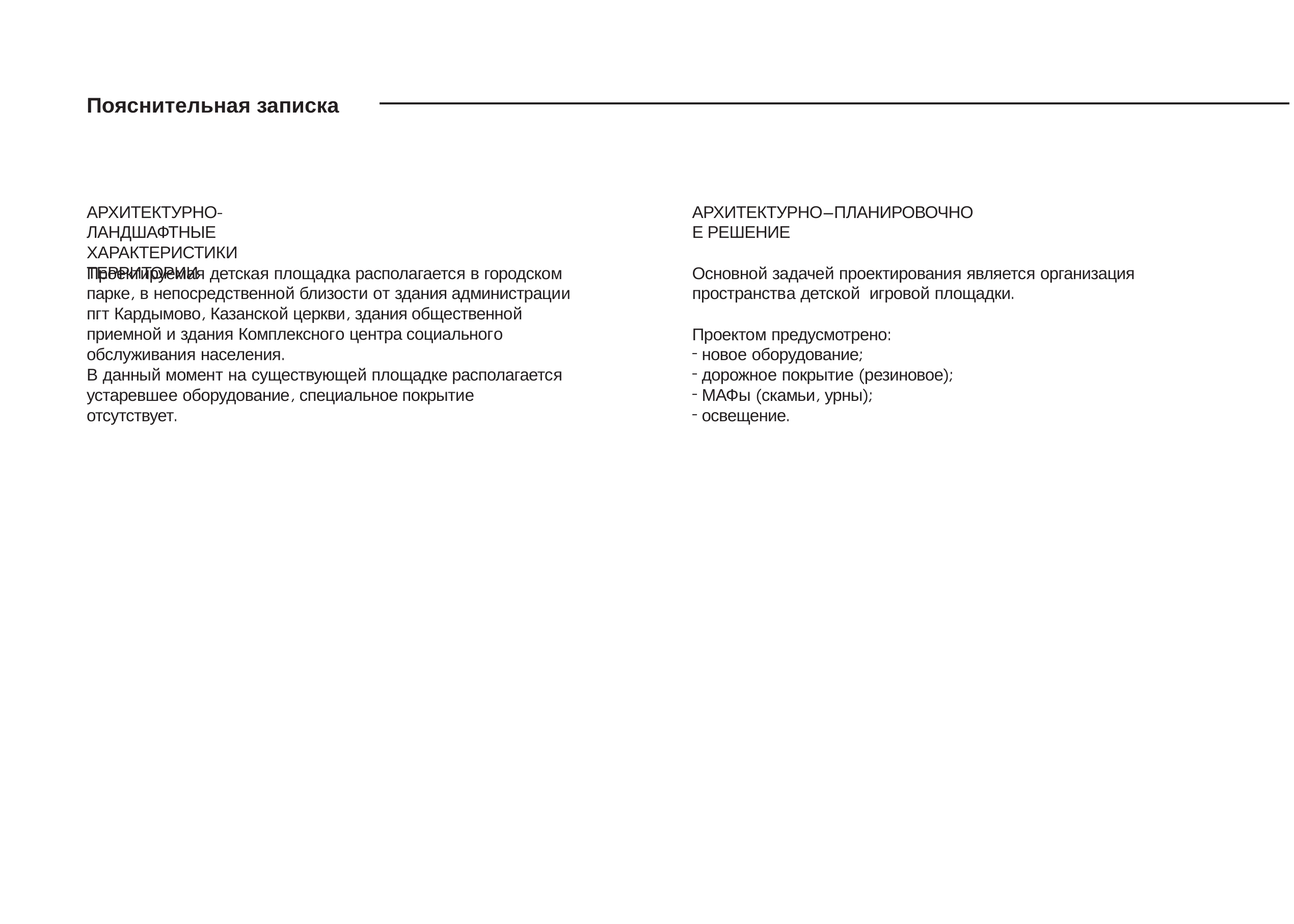

Пояснительная записка

АРХИТЕКТУРНО-ЛАНДШАФТНЫЕ ХАРАКТЕРИСТИКИ ТЕРРИТОРИИ
АРХИТЕКТУРНО−ПЛАНИРОВОЧНОЕ РЕШЕНИЕ
Проектируемая детская площадка располагается в городском парке, в непосредственной близости от здания администрации пгт Кардымово, Казанской церкви, здания общественной приемной и здания Комплексного центра социального обслуживания населения.
В данный момент на существующей площадке располагается устаревшее оборудование, специальное покрытие отсутствует.
Основной задачей проектирования является организация пространства детской  игровой площадки.
Проектом предусмотрено:
новое оборудование;
дорожное покрытие (резиновое);
МАФы (скамьи, урны);
освещение.